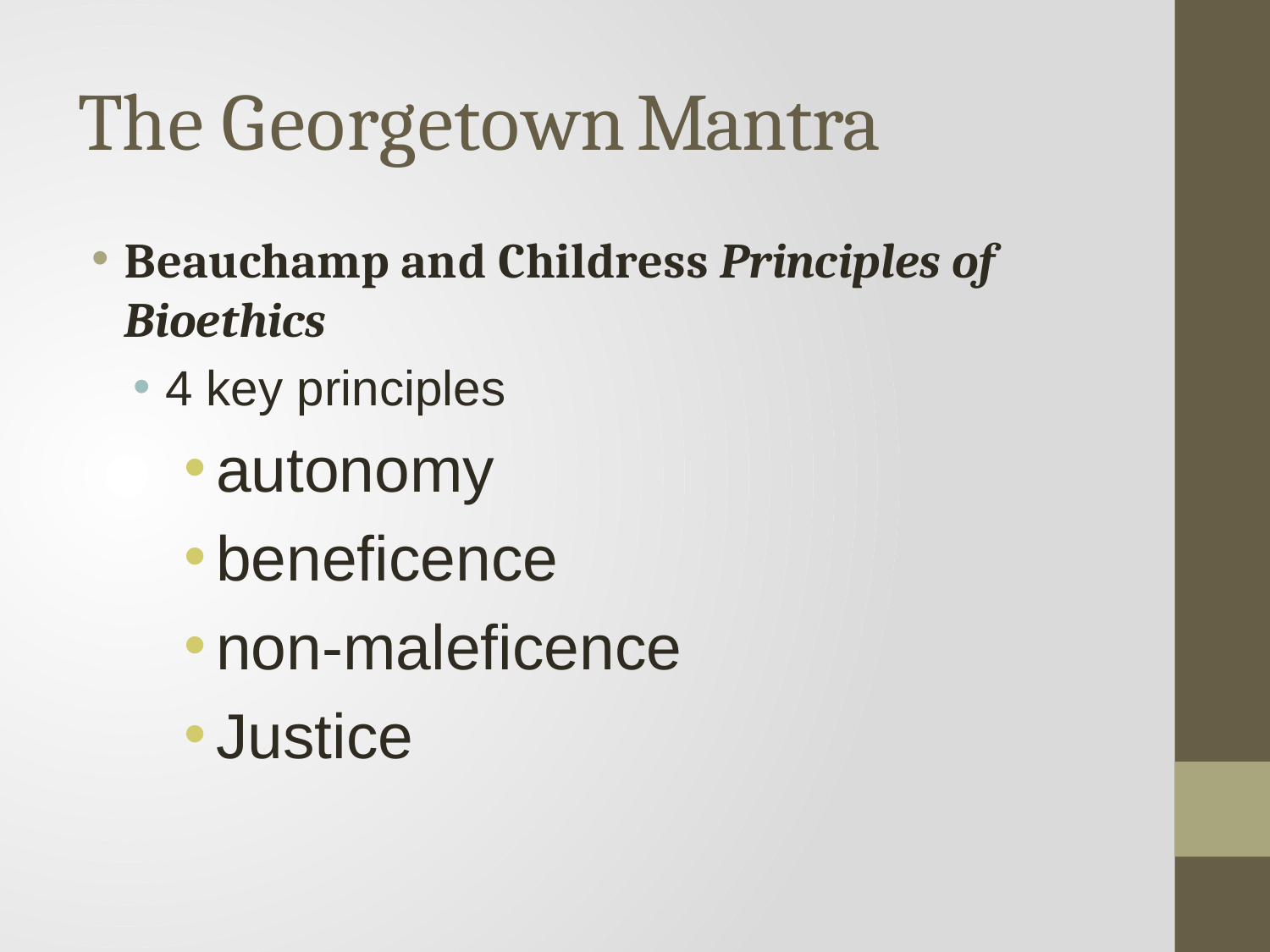

# The Georgetown Mantra
Beauchamp and Childress Principles of Bioethics
4 key principles
autonomy
beneficence
non-maleficence
Justice